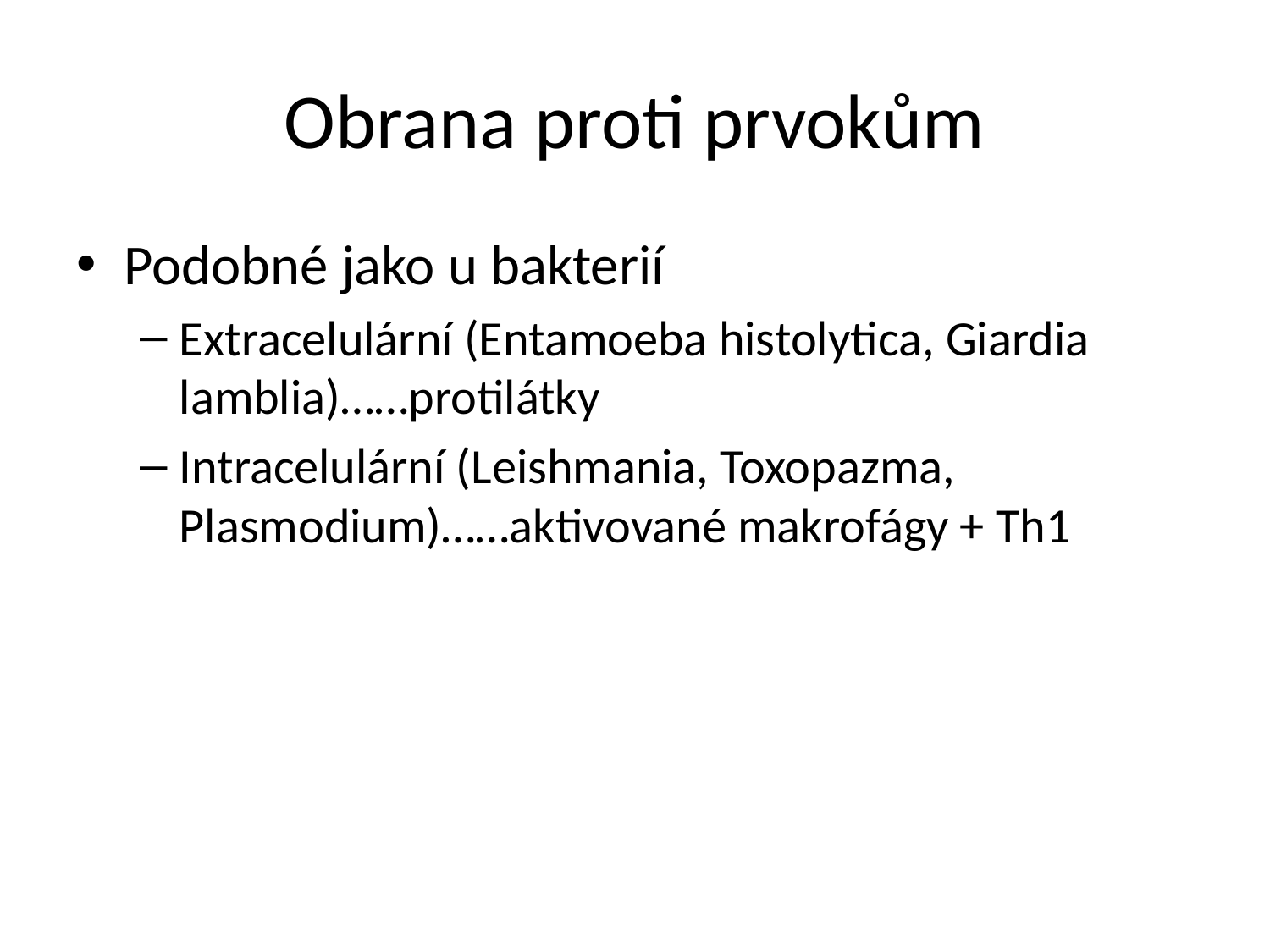

# Obrana proti prvokům
Podobné jako u bakterií
Extracelulární (Entamoeba histolytica, Giardia lamblia)……protilátky
Intracelulární (Leishmania, Toxopazma, Plasmodium)……aktivované makrofágy + Th1